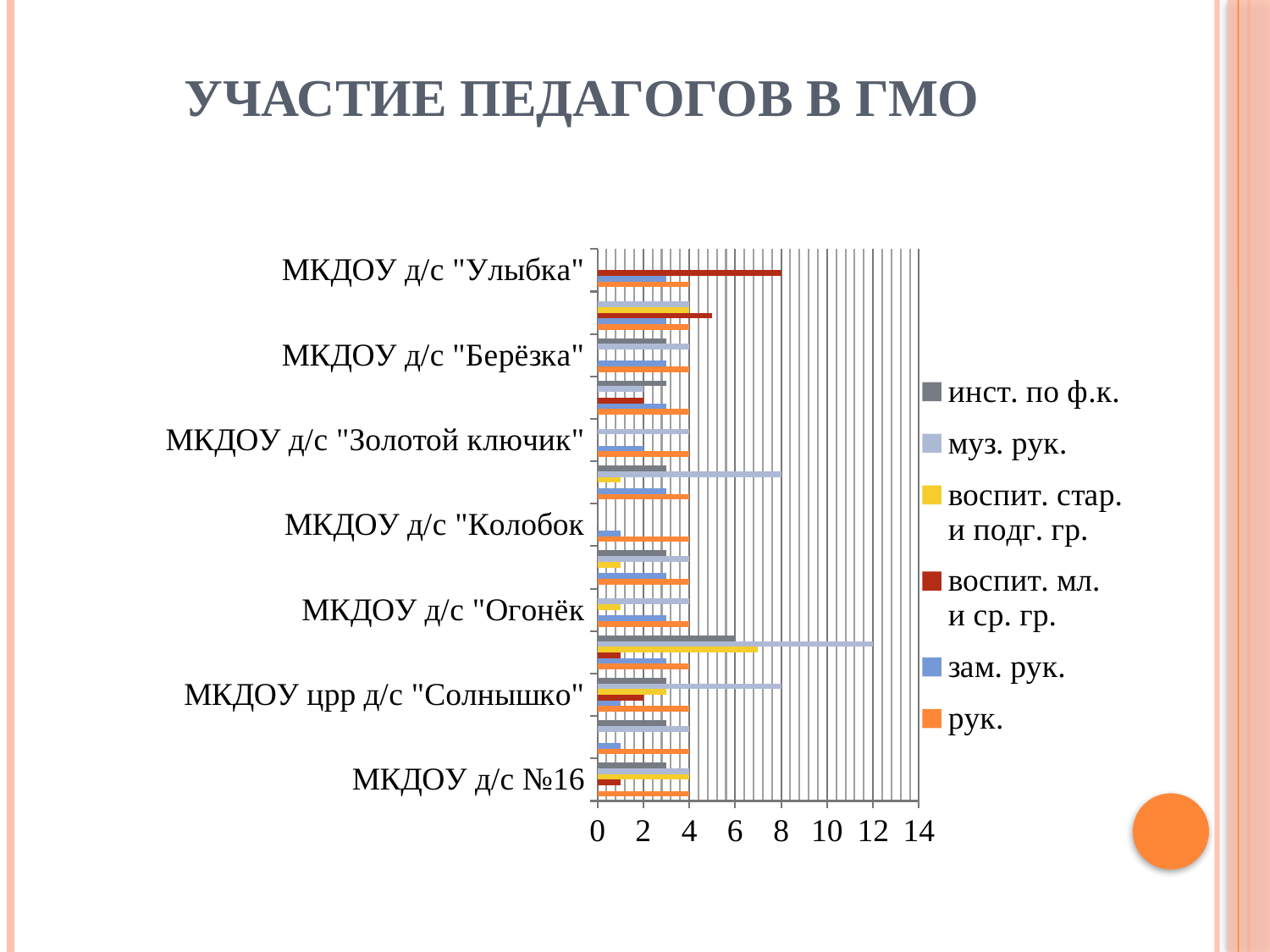

# Участие педагогов в ГМО

### Chart

| Category | рук. | зам. рук. | воспит. мл. и ср. гр. | воспит. стар. и подг. гр. | муз. рук. | инст. по ф.к. |
|---|---|---|---|---|---|---|
| МКДОУ д/с №16 | 4.0 | 0.0 | 1.0 | 4.0 | 4.0 | 3.0 |
| МКДОУ д/с "Тополёк" | 4.0 | 1.0 | 0.0 | 0.0 | 4.0 | 3.0 |
| МКДОУ црр д/с "Солнышко" | 4.0 | 1.0 | 2.0 | 3.0 | 8.0 | 3.0 |
| МКДОУ д/с "Родничок" | 4.0 | 3.0 | 1.0 | 7.0 | 12.0 | 6.0 |
| МКДОУ д/с "Огонёк | 4.0 | 3.0 | 0.0 | 1.0 | 4.0 | 0.0 |
| МКДОУ д/с  "Колокольчик" | 4.0 | 3.0 | 0.0 | 1.0 | 4.0 | 3.0 |
| МКДОУ д/с "Колобок | 4.0 | 1.0 | 0.0 | 0.0 | 0.0 | 0.0 |
| МКДОУ црр д/с "Золотой  петушок" | 4.0 | 3.0 | 0.0 | 1.0 | 8.0 | 3.0 |
| МКДОУ д/с "Золотой ключик" | 4.0 | 2.0 | 0.0 | 0.0 | 4.0 | 0.0 |
| МКДОУ д/с "Звёздочка" | 4.0 | 3.0 | 2.0 | 0.0 | 2.0 | 3.0 |
| МКДОУ д/с "Берёзка" | 4.0 | 3.0 | 0.0 | 0.0 | 4.0 | 3.0 |
| МКДОУ д/с "Алёнушка" | 4.0 | 3.0 | 5.0 | 4.0 | 4.0 | 0.0 |
| МКДОУ д/с "Улыбка" | 4.0 | 3.0 | 8.0 | 0.0 | 0.0 | 0.0 |